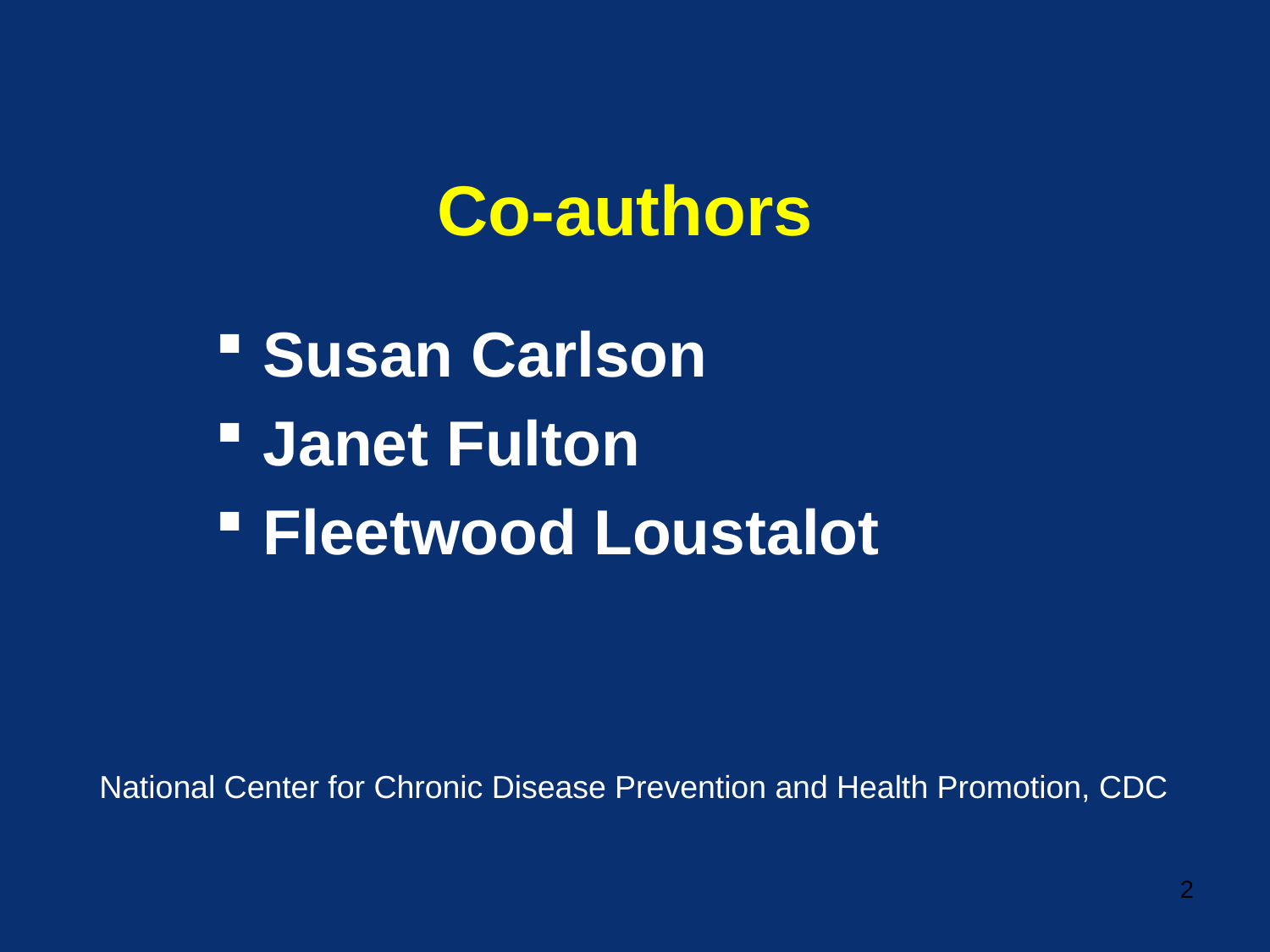

# Co-authors
Susan Carlson
Janet Fulton
Fleetwood Loustalot
National Center for Chronic Disease Prevention and Health Promotion, CDC
2